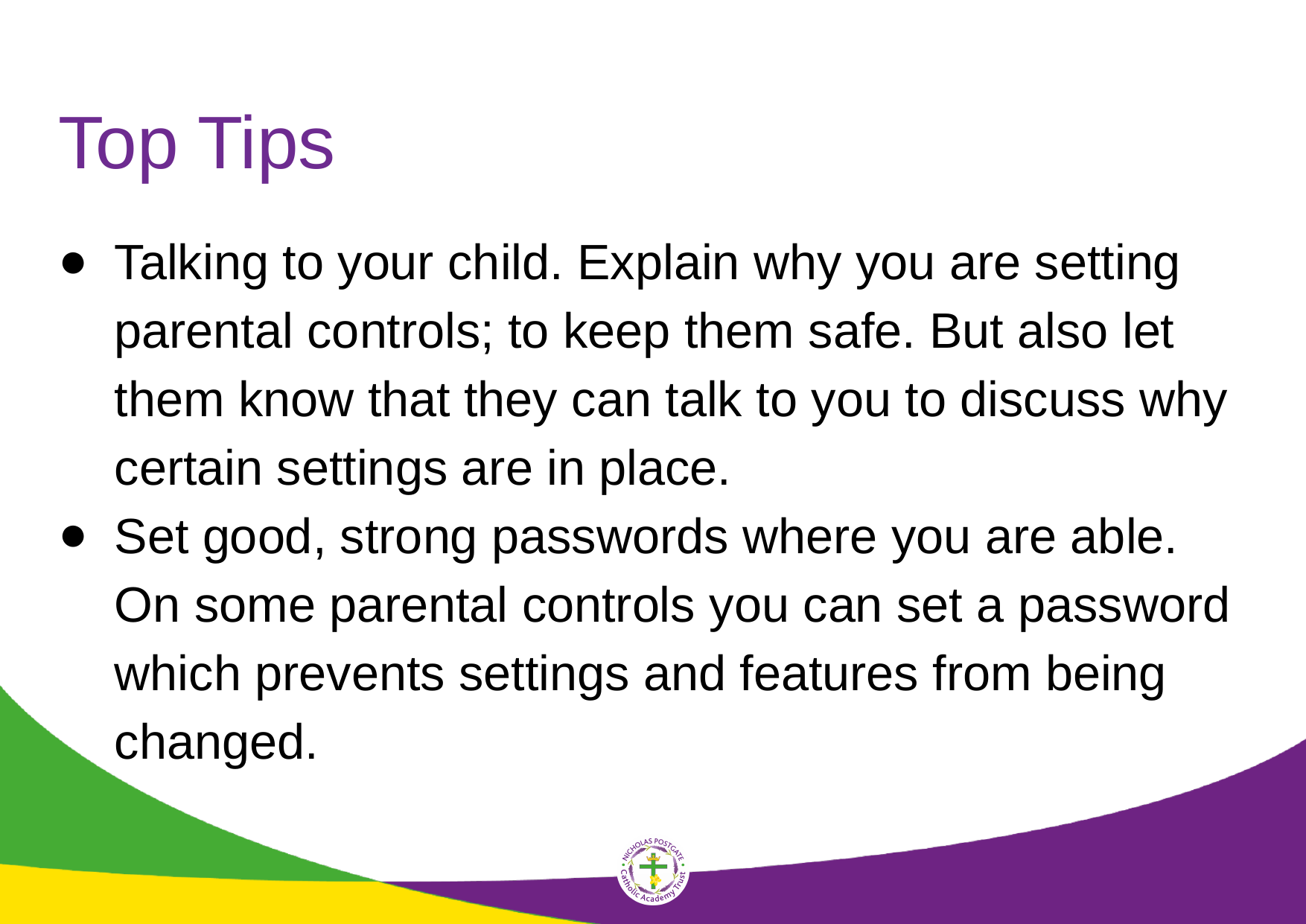

# Top Tips
Talking to your child. Explain why you are setting parental controls; to keep them safe. But also let them know that they can talk to you to discuss why certain settings are in place.
Set good, strong passwords where you are able. On some parental controls you can set a password which prevents settings and features from being changed.